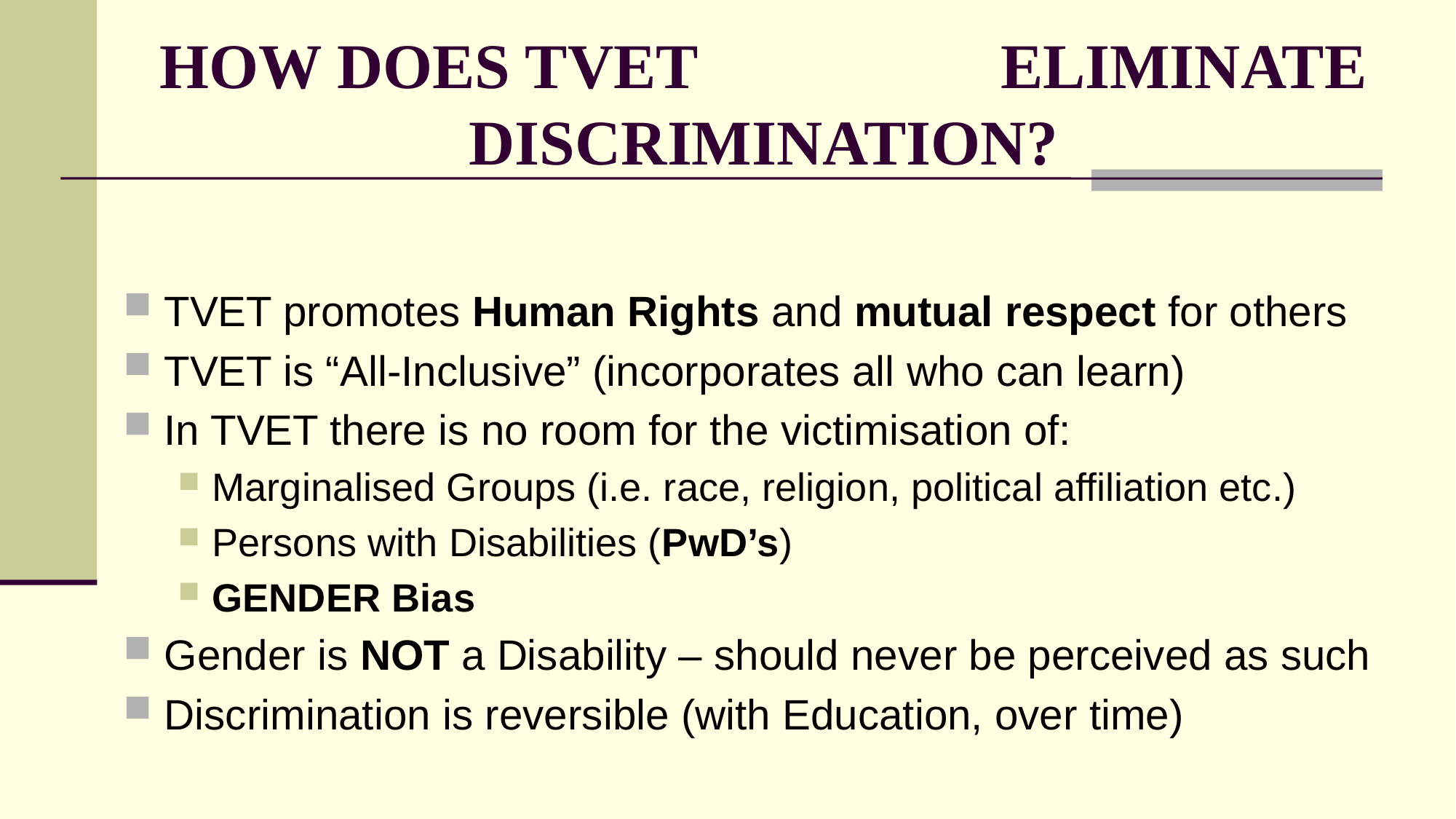

# HOW DOES TVET                   ELIMINATE DISCRIMINATION?
TVET promotes Human Rights and mutual respect for others
TVET is “All-Inclusive” (incorporates all who can learn)
In TVET there is no room for the victimisation of:
Marginalised Groups (i.e. race, religion, political affiliation etc.)
Persons with Disabilities (PwD’s)
GENDER Bias
Gender is NOT a Disability – should never be perceived as such
Discrimination is reversible (with Education, over time)